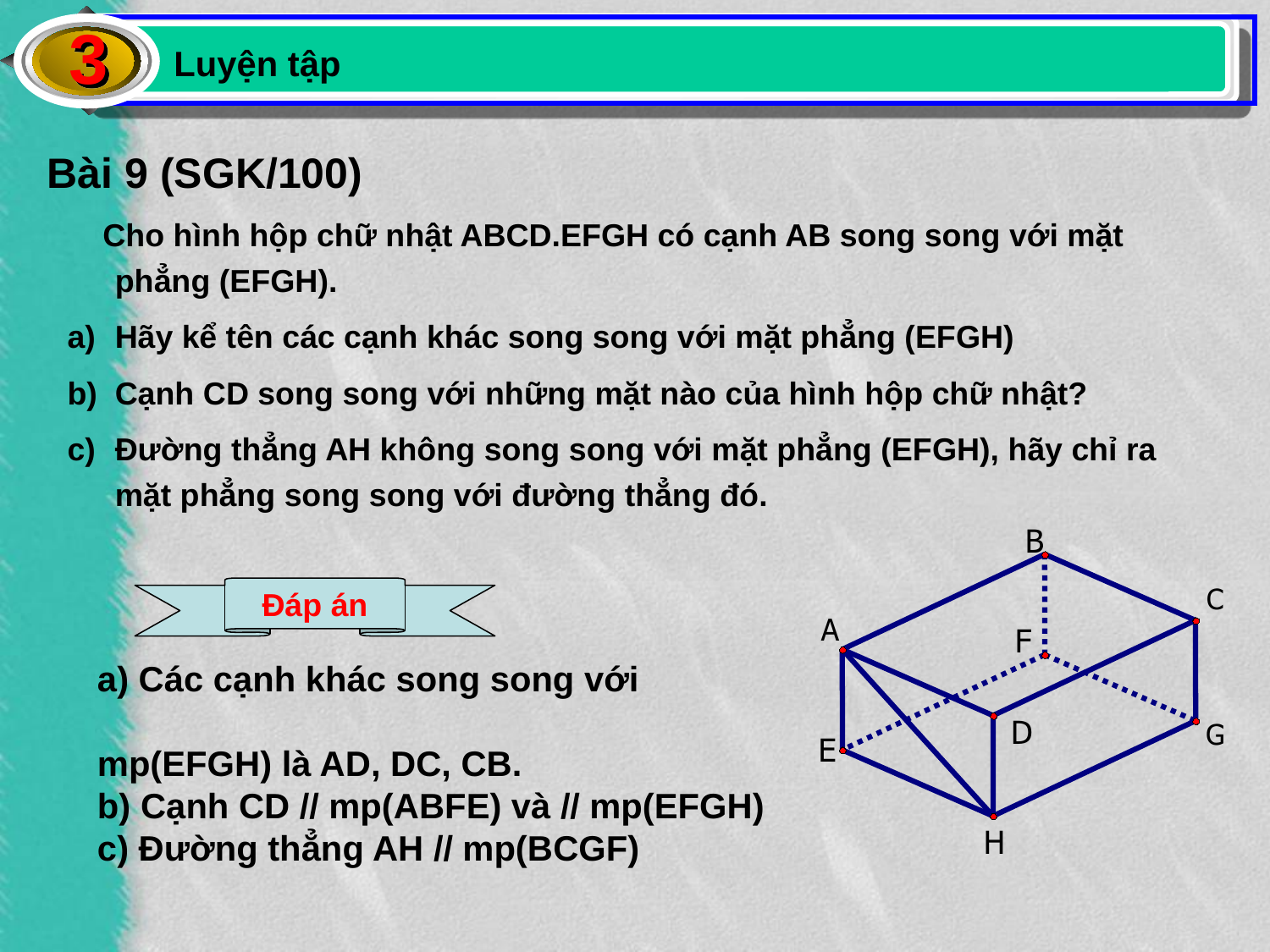

3

Luyện tập

Bài 9 (SGK/100)
    Cho hình hộp chữ nhật ABCD.EFGH có cạnh AB song song với mặt phẳng (EFGH).
Hãy kể tên các cạnh khác song song với mặt phẳng (EFGH)
Cạnh CD song song với những mặt nào của hình hộp chữ nhật?
Đường thẳng AH không song song với mặt phẳng (EFGH), hãy chỉ ra mặt phẳng song song với đường thẳng đó.

B

C
A

F

D

G

E

H
Đáp án
a) Các cạnh khác song song với                                                                          mp(EFGH) là AD, DC, CB.
b) Cạnh CD // mp(ABFE) và // mp(EFGH)
c) Đường thẳng AH // mp(BCGF)